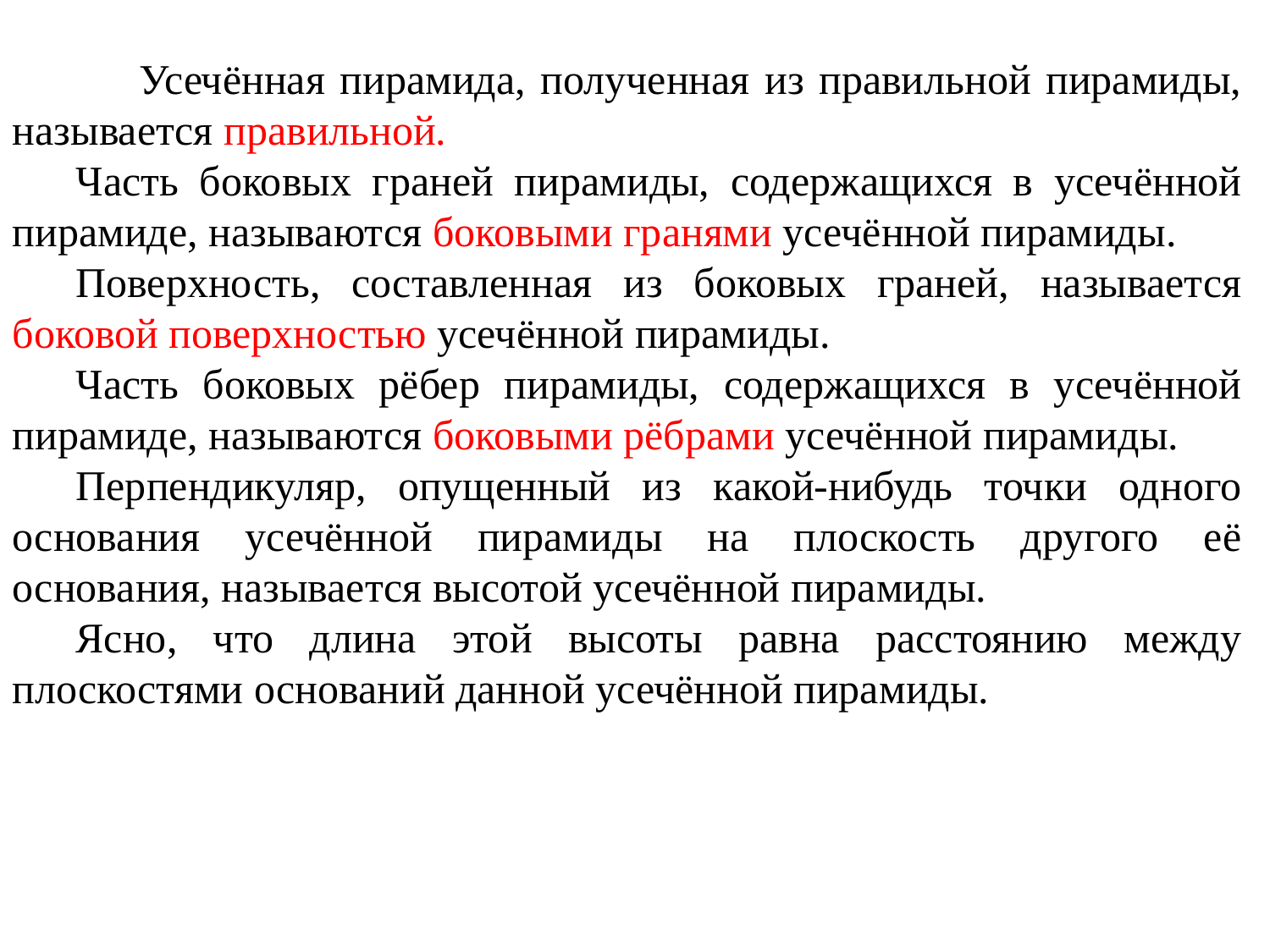

Усечённая пирамида, полученная из правильной пирамиды, называется правильной.
Часть боковых граней пирамиды, содержащихся в усечённой пирамиде, называются боковыми гранями усечённой пирамиды.
Поверхность, составленная из боковых граней, называется боковой поверхностью усечённой пирамиды.
Часть боковых рёбер пирамиды, содержащихся в усечённой пирамиде, называются боковыми рёбрами усечённой пирамиды.
Перпендикуляр, опущенный из какой-нибудь точки одного основания усечённой пирамиды на плоскость другого её основания, называется высотой усечённой пирамиды.
Ясно, что длина этой высоты равна расстоянию между плоскостями оснований данной усечённой пирамиды.